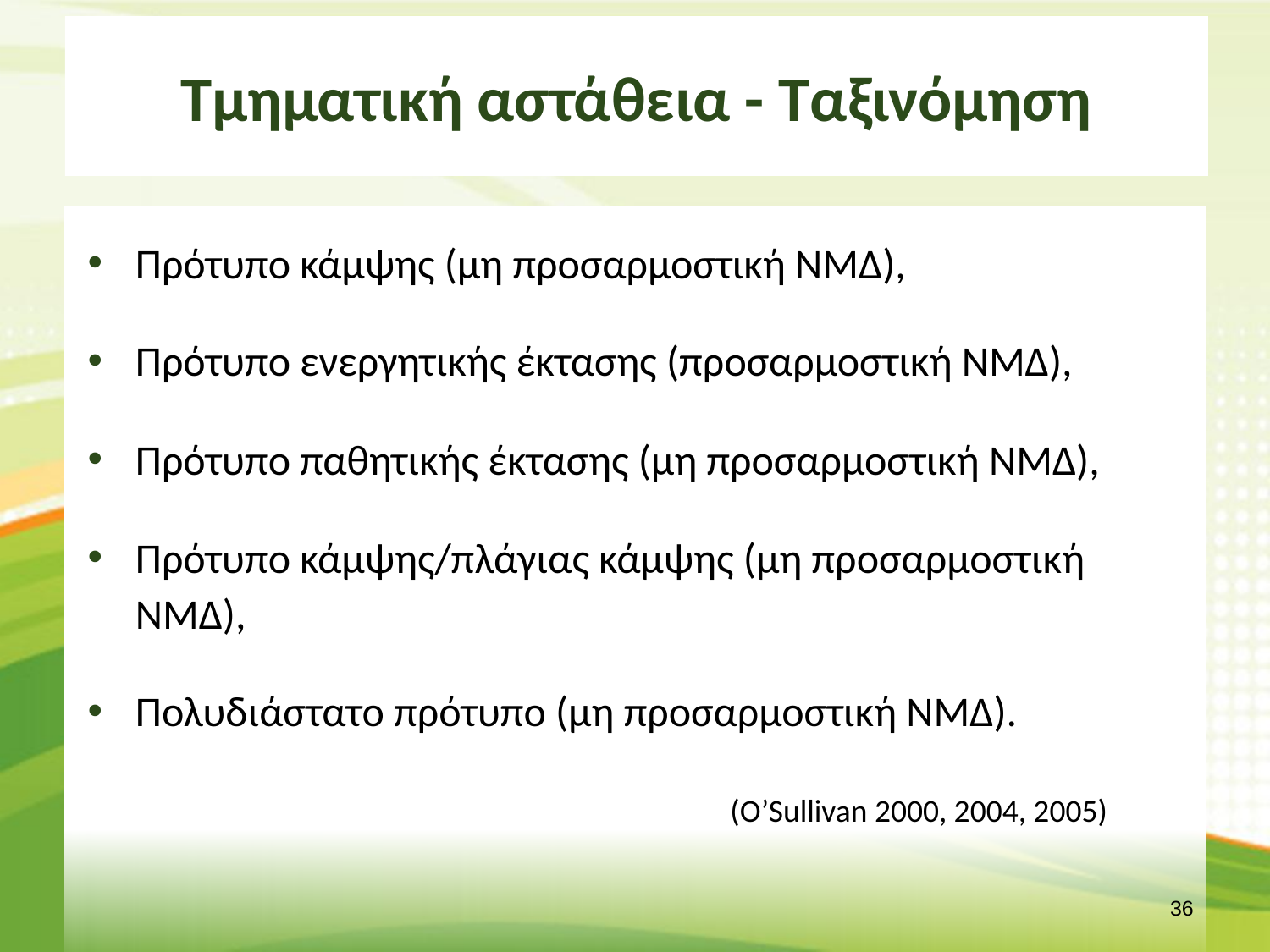

# Τμηματική αστάθεια - Ταξινόμηση
Πρότυπο κάμψης (μη προσαρμοστική ΝΜΔ),
Πρότυπο ενεργητικής έκτασης (προσαρμοστική ΝΜΔ),
Πρότυπο παθητικής έκτασης (μη προσαρμοστική ΝΜΔ),
Πρότυπο κάμψης/πλάγιας κάμψης (μη προσαρμοστική ΝΜΔ),
Πολυδιάστατο πρότυπο (μη προσαρμοστική ΝΜΔ).

(O’Sullivan 2000, 2004, 2005)
36